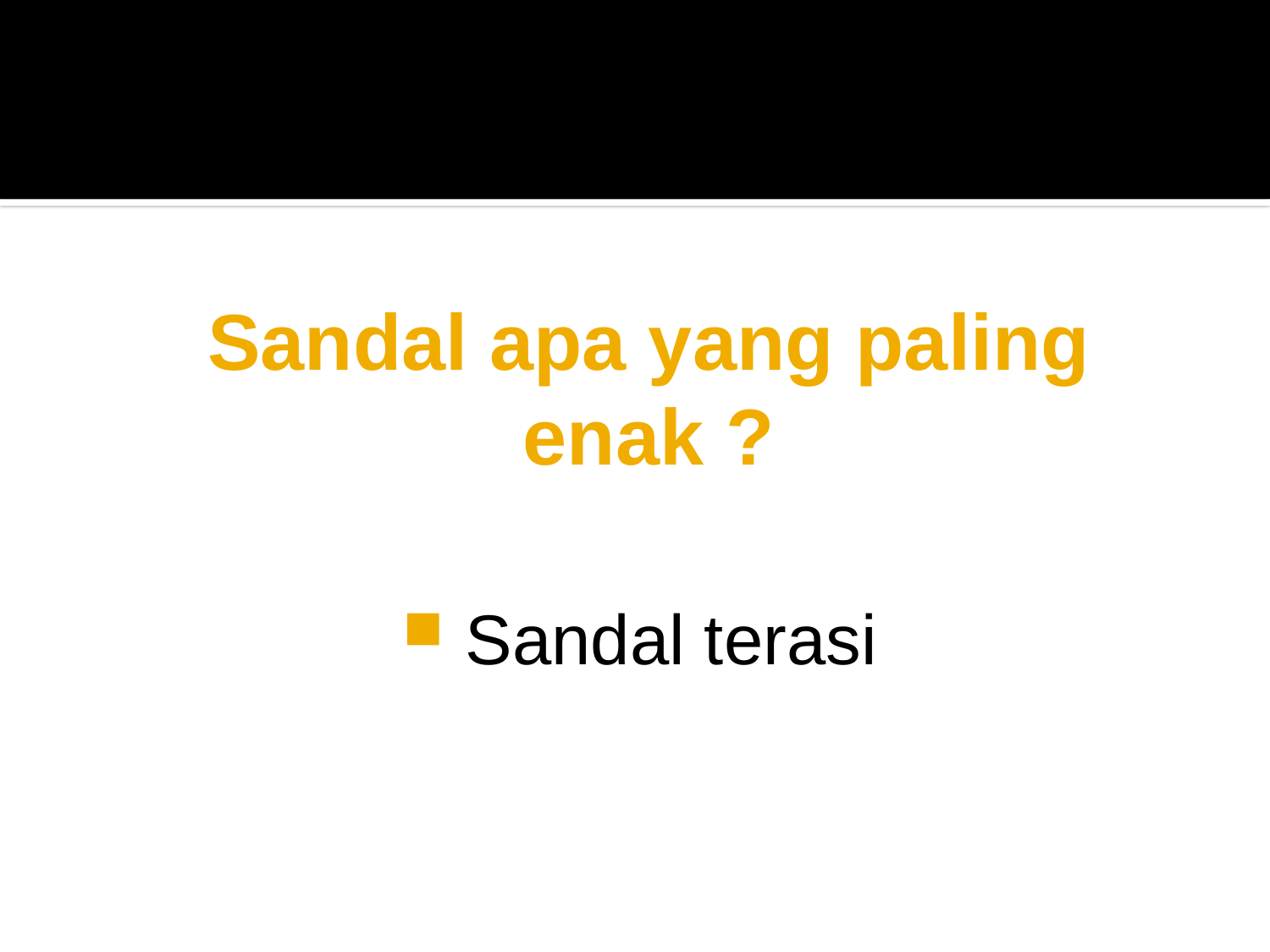

# Sandal apa yang paling enak ?
 Sandal terasi